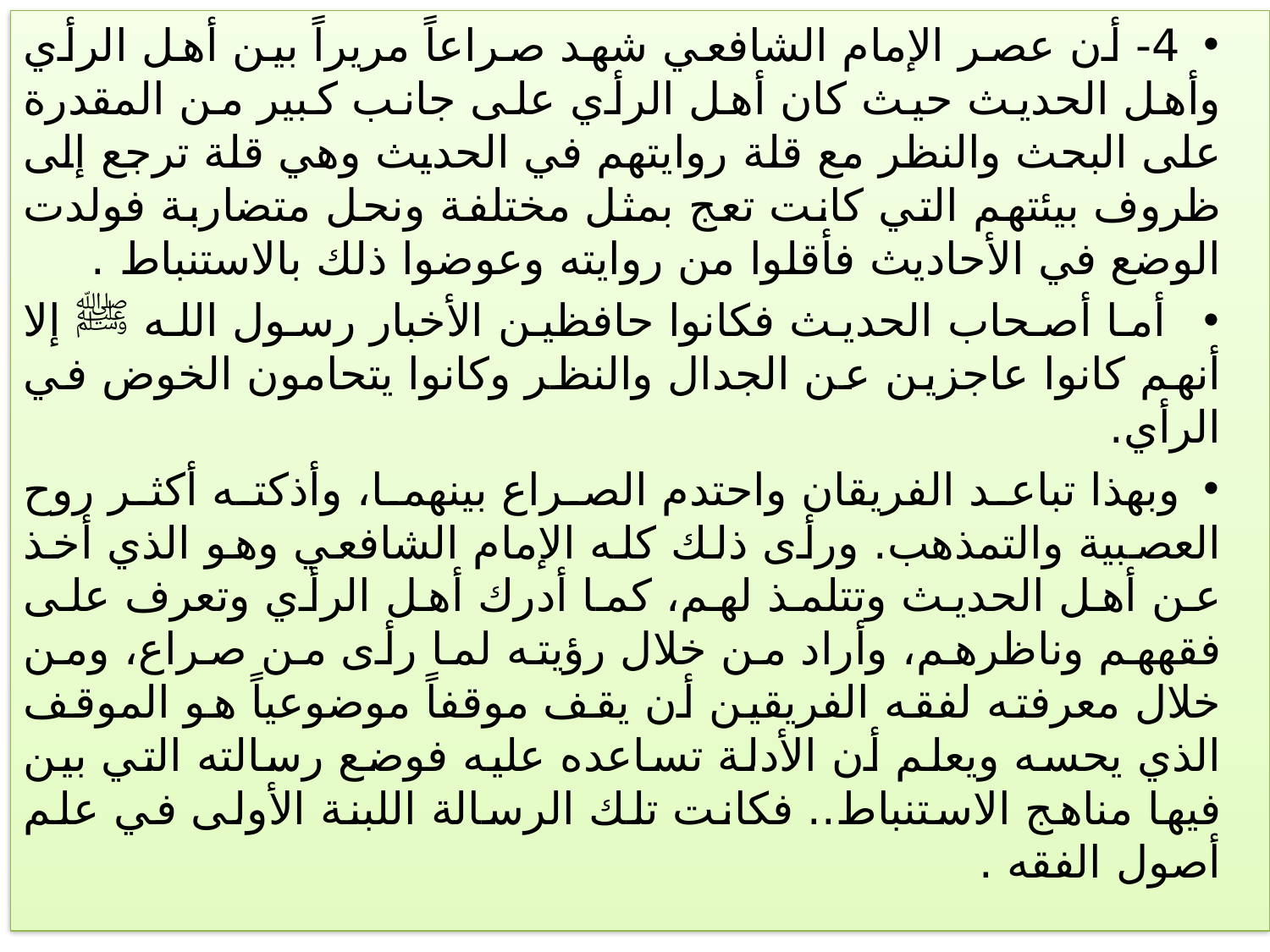

4- أن عصر الإمام الشافعي شهد صراعاً مريراً بين أهل الرأي وأهل الحديث حيث كان أهل الرأي على جانب كبير من المقدرة على البحث والنظر مع قلة روايتهم في الحديث وهي قلة ترجع إلى ظروف بيئتهم التي كانت تعج بمثل مختلفة ونحل متضاربة فولدت الوضع في الأحاديث فأقلوا من روايته وعوضوا ذلك بالاستنباط .
 أما أصحاب الحديث فكانوا حافظين الأخبار رسول الله ﷺ إلا أنهم كانوا عاجزين عن الجدال والنظر وكانوا يتحامون الخوض في الرأي.
وبهذا تباعد الفريقان واحتدم الصراع بينهما، وأذكته أكثر روح العصبية والتمذهب. ورأى ذلك كله الإمام الشافعي وهو الذي أخذ عن أهل الحديث وتتلمذ لهم، كما أدرك أهل الرأي وتعرف على فقههم وناظرهم، وأراد من خلال رؤيته لما رأى من صراع، ومن خلال معرفته لفقه الفريقين أن يقف موقفاً موضوعياً هو الموقف الذي يحسه ويعلم أن الأدلة تساعده عليه فوضع رسالته التي بين فيها مناهج الاستنباط.. فكانت تلك الرسالة اللبنة الأولى في علم أصول الفقه .